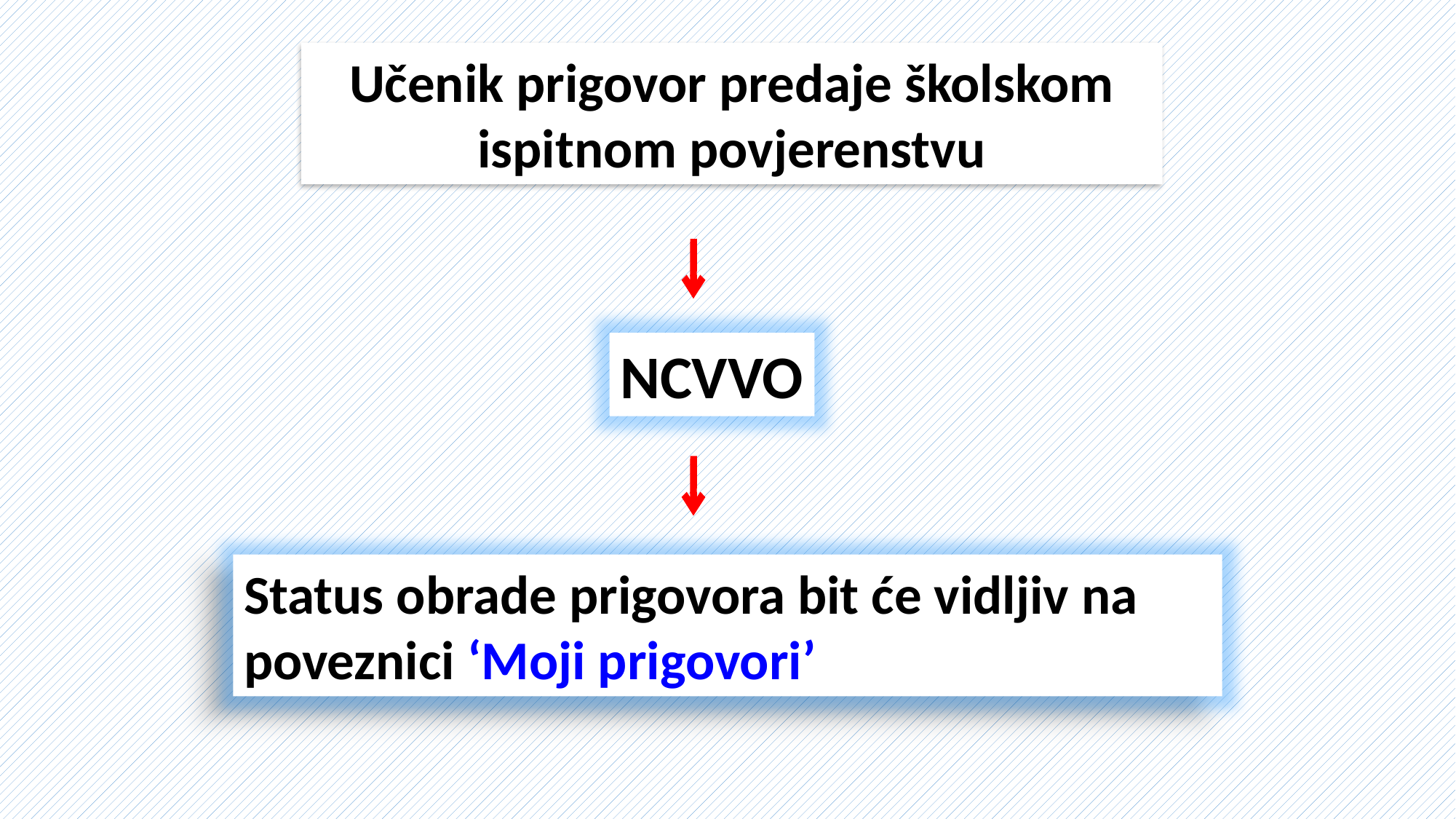

Učenik prigovor predaje školskom ispitnom povjerenstvu
NCVVO
Status obrade prigovora bit će vidljiv na poveznici ‘Moji prigovori’